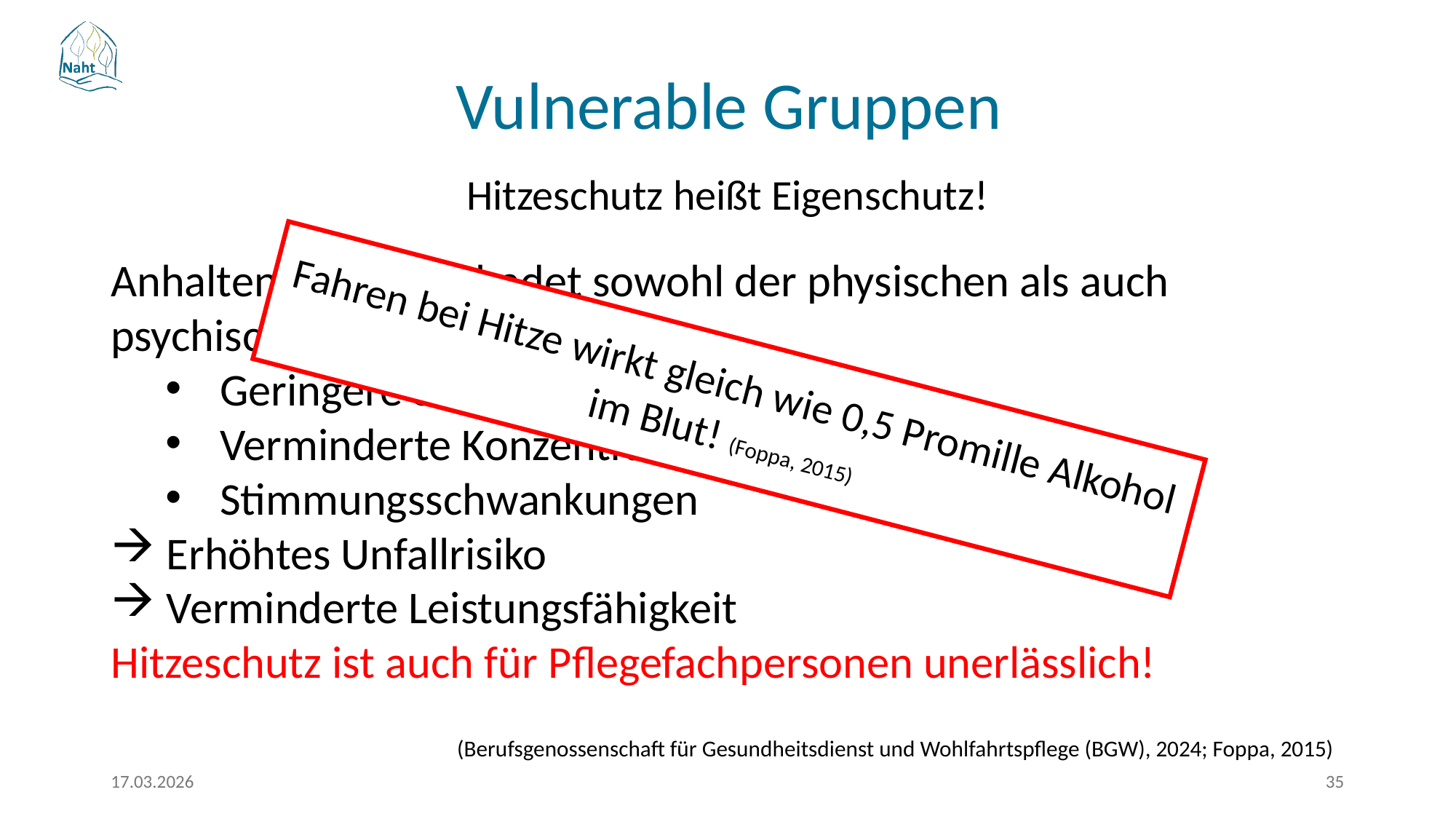

Vulnerable Gruppen
# Hitzeschutz heißt Eigenschutz!
Anhaltende Hitze schadet sowohl der physischen als auch psychischen Gesundheit:
Geringere Stresstoleranz
Verminderte Konzentrationsfähigkeit
Stimmungsschwankungen
 Erhöhtes Unfallrisiko
 Verminderte Leistungsfähigkeit
Hitzeschutz ist auch für Pflegefachpersonen unerlässlich!
Fahren bei Hitze wirkt gleich wie 0,5 Promille Alkohol im Blut! (Foppa, 2015)
(Berufsgenossenschaft für Gesundheitsdienst und Wohlfahrtspflege (BGW), 2024; Foppa, 2015)
17.03.2026
35